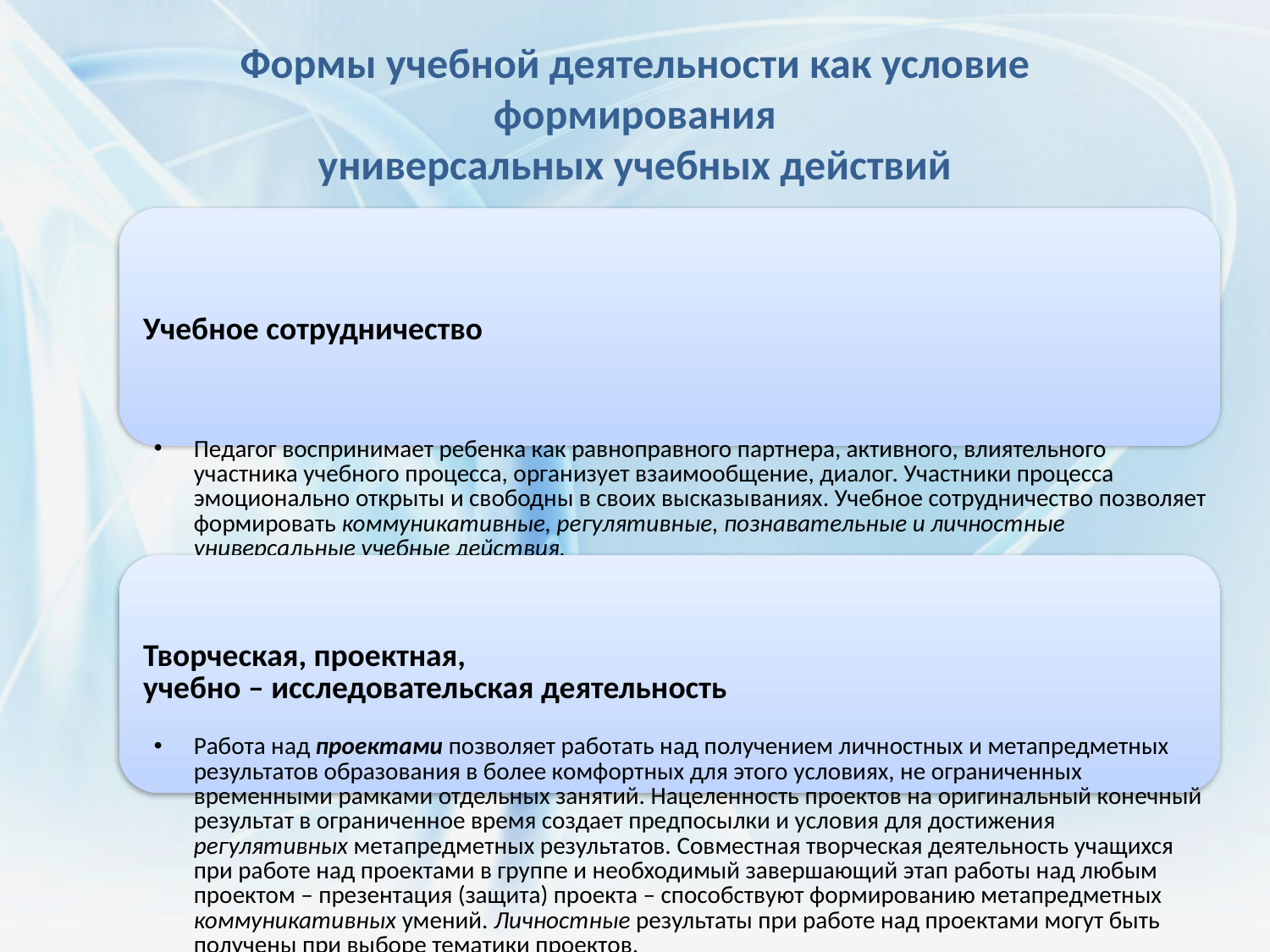

Формы учебной деятельности как условие формирования
универсальных учебных действий

Учебное сотрудничество
Педагог воспринимает ребенка как равноправного партнера, активного, влиятельного участника учебного процесса, организует взаимообщение, диалог. Участники процесса эмоционально открыты и свободны в своих высказываниях. Учебное сотрудничество позволяет формировать коммуникативные, регулятивные, познавательные и личностные универсальные учебные действия.
Творческая, проектная,
учебно – исследовательская деятельность